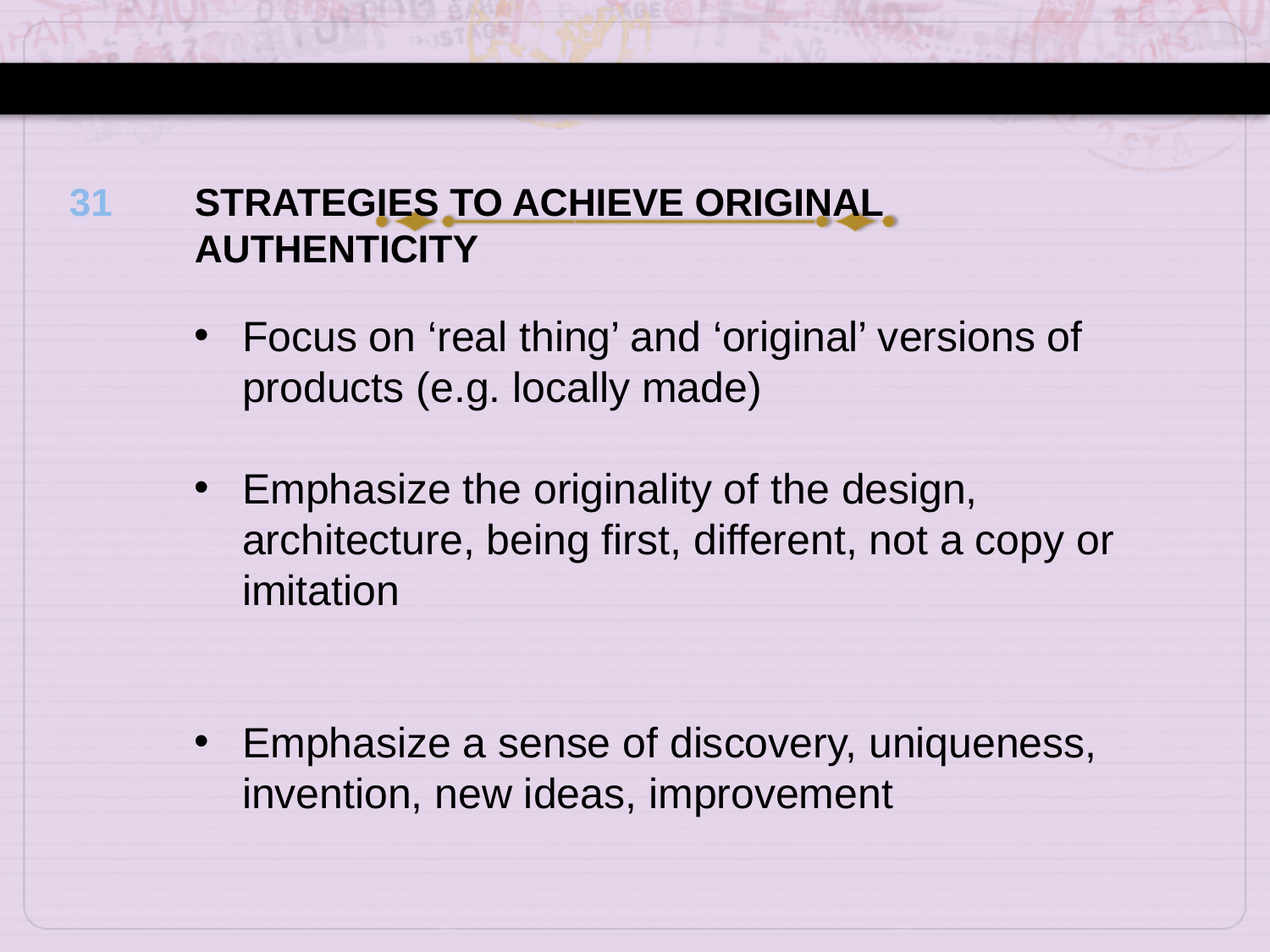

31
STRATEGIES TO ACHIEVE ORIGINAL AUTHENTICITY
Focus on ‘real thing’ and ‘original’ versions of products (e.g. locally made)
Emphasize the originality of the design, architecture, being first, different, not a copy or imitation
Emphasize a sense of discovery, uniqueness, invention, new ideas, improvement